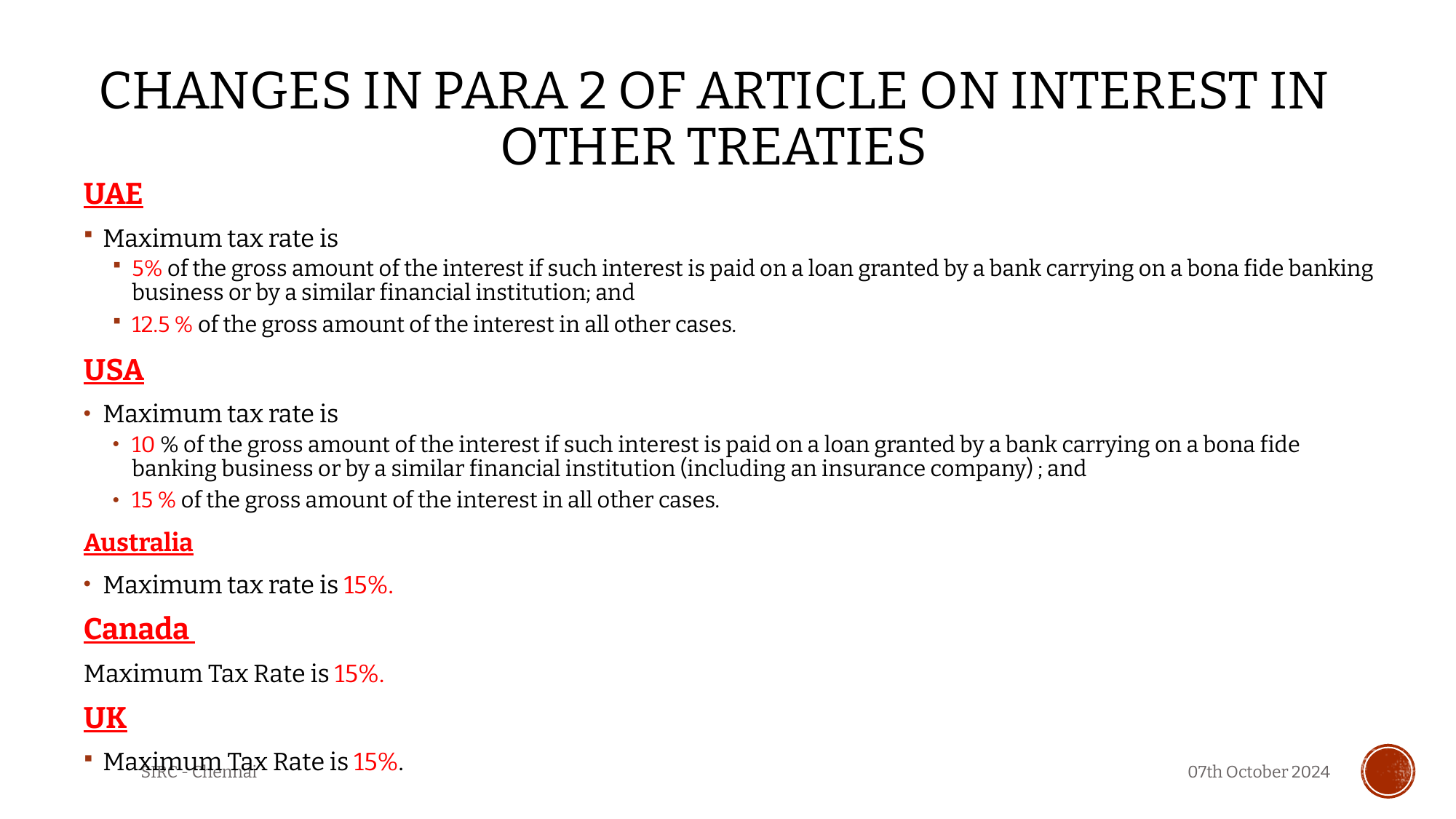

# Changes in Para 2 of Article on Interest in other TREATIES
UAE
Maximum tax rate is
5% of the gross amount of the interest if such interest is paid on a loan granted by a bank carrying on a bona fide banking business or by a similar financial institution; and
12.5 % of the gross amount of the interest in all other cases.
USA
Maximum tax rate is
10 % of the gross amount of the interest if such interest is paid on a loan granted by a bank carrying on a bona fide banking business or by a similar financial institution (including an insurance company) ; and
15 % of the gross amount of the interest in all other cases.
Australia
Maximum tax rate is 15%.
Canada
Maximum Tax Rate is 15%.
UK
Maximum Tax Rate is 15%.

SIRC - Chennai
07th October 2024